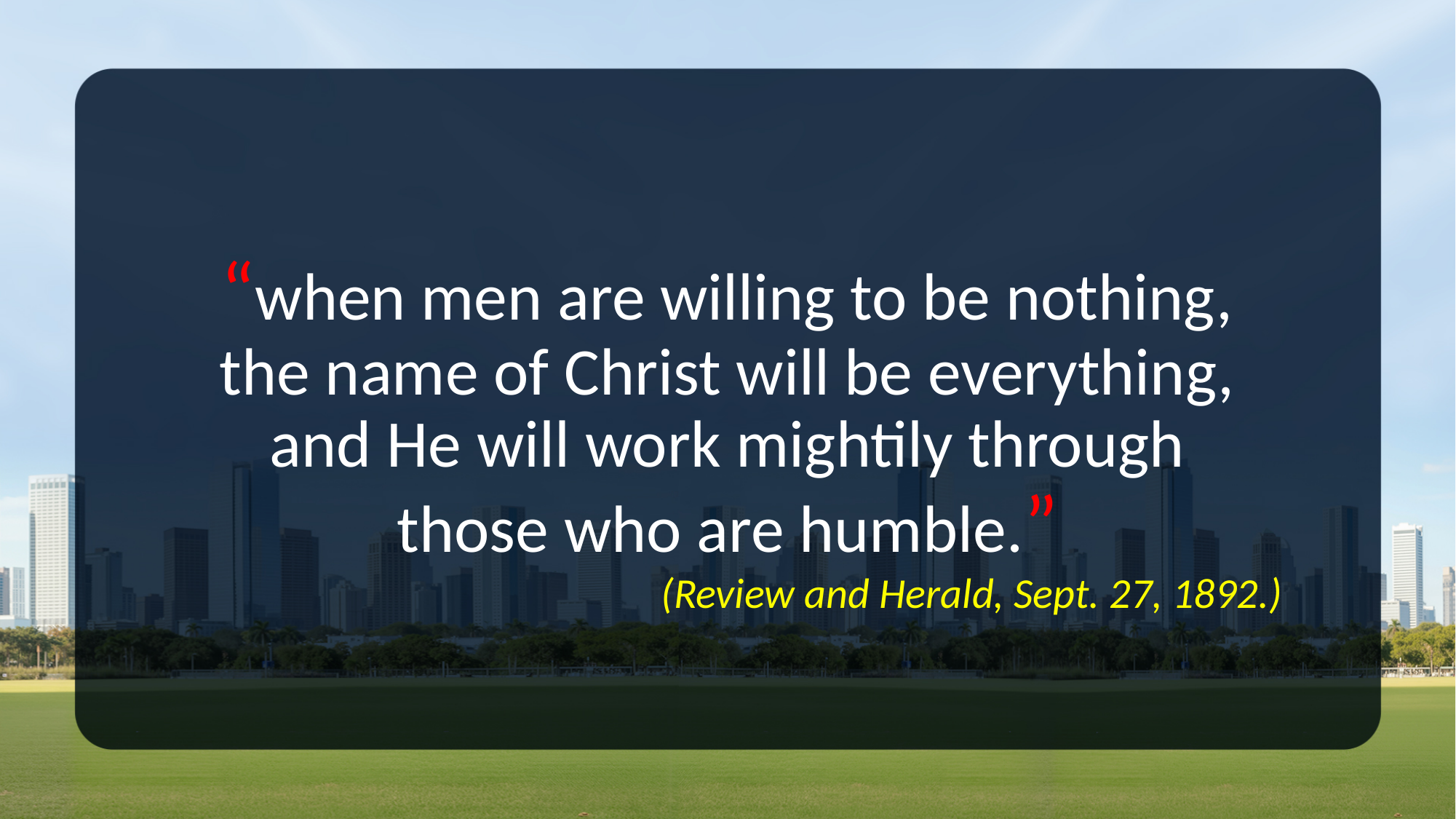

# “when men are willing to be nothing, the name of Christ will be everything, and He will work mightily through those who are humble.”
(Review and Herald, Sept. 27, 1892.)